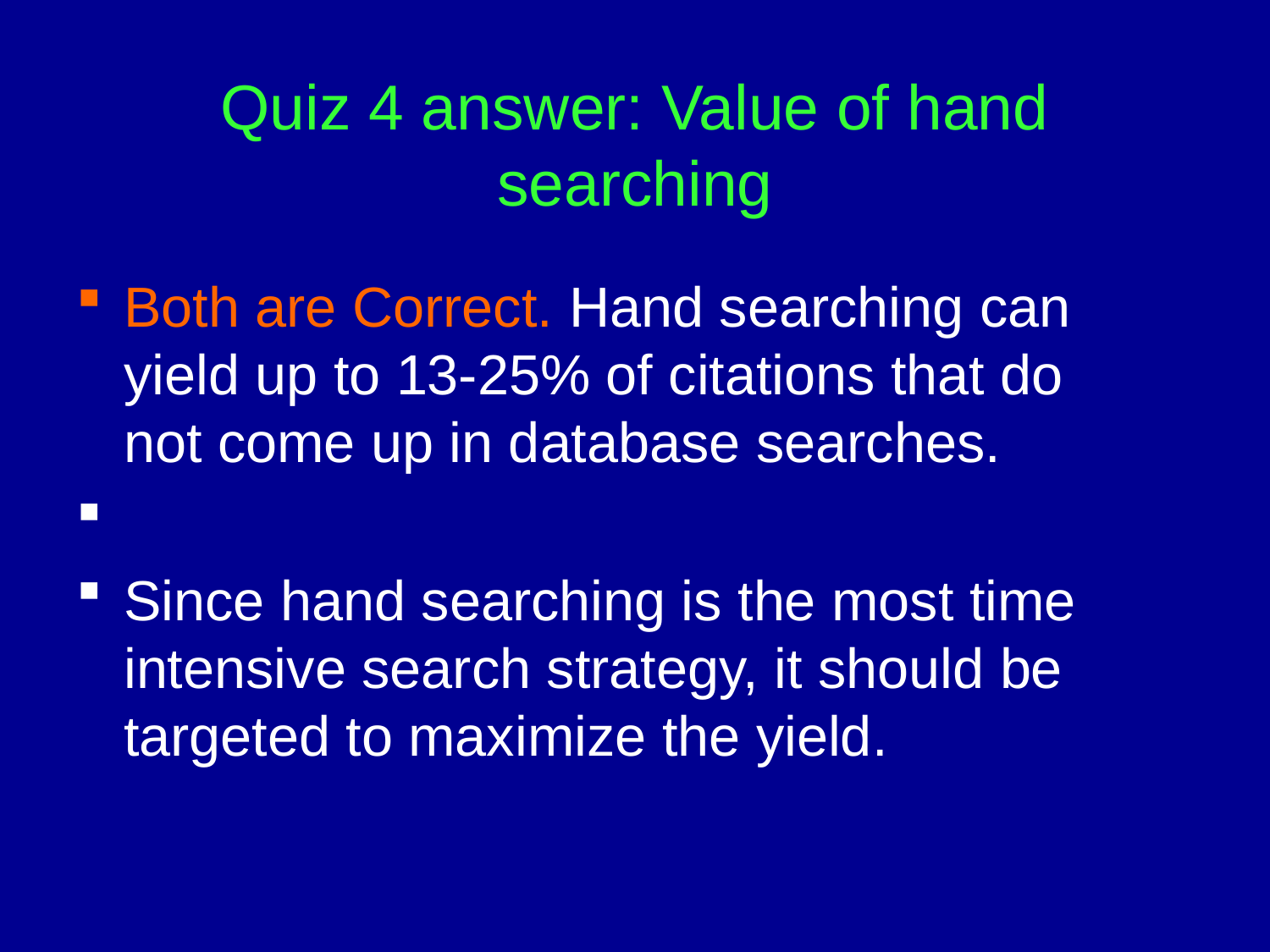

# Quiz 4 answer: Value of hand searching
Both are Correct. Hand searching can yield up to 13-25% of citations that do not come up in database searches.

Since hand searching is the most time intensive search strategy, it should be targeted to maximize the yield.